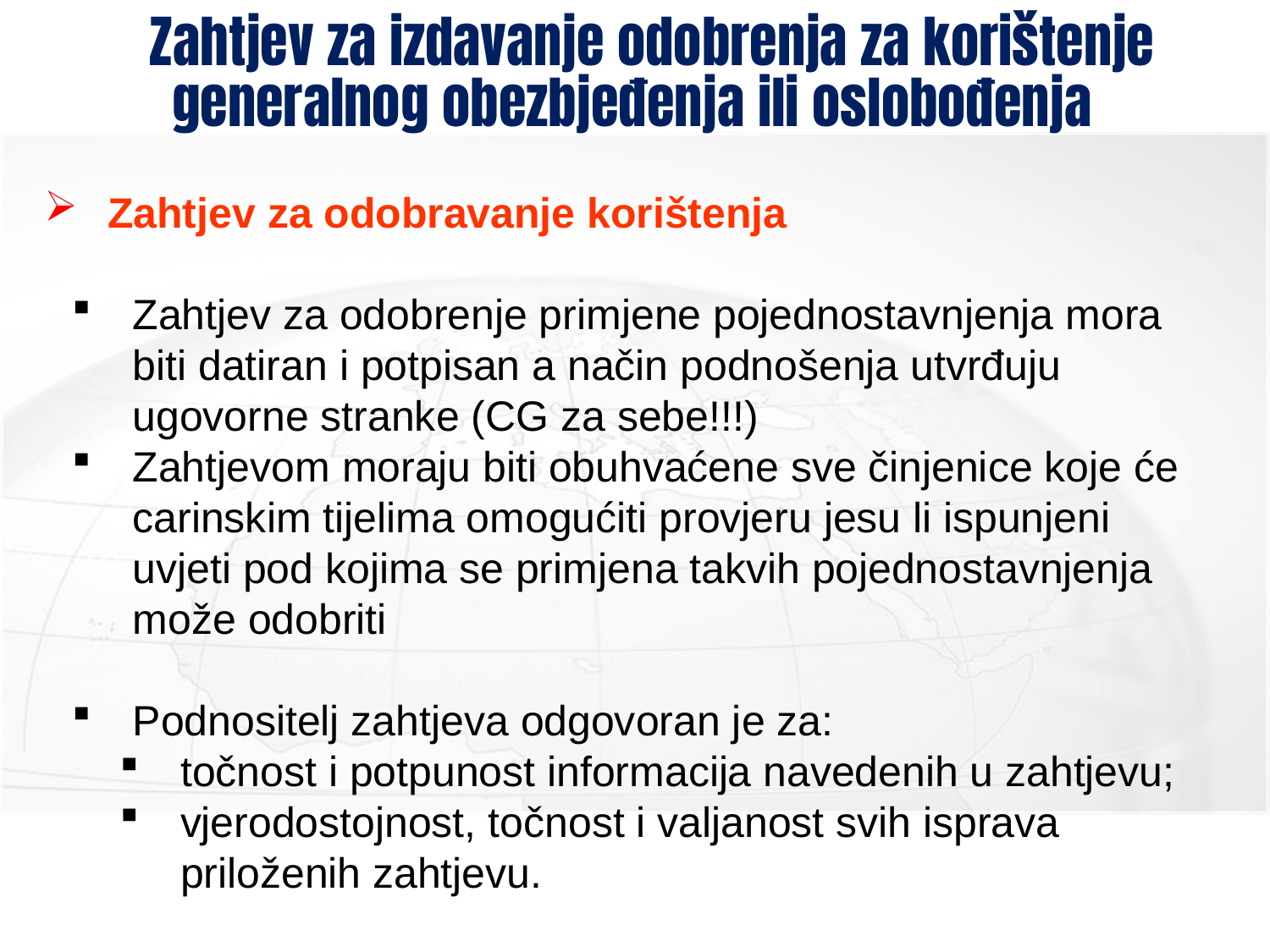

# Zahtjev za izdavanje odobrenja za korištenje generalnog obezbjeđenja ili oslobođenja
Zahtjev za odobravanje korištenja

Zahtjev za odobrenje primjene pojednostavnjenja mora biti datiran i potpisan a način podnošenja utvrđuju ugovorne stranke (CG za sebe!!!)
Zahtjevom moraju biti obuhvaćene sve činjenice koje će carinskim tijelima omogućiti provjeru jesu li ispunjeni uvjeti pod kojima se primjena takvih pojednostavnjenja može odobriti

Podnositelj zahtjeva odgovoran je za:
točnost i potpunost informacija navedenih u zahtjevu;
vjerodostojnost, točnost i valjanost svih isprava priloženih zahtjevu.